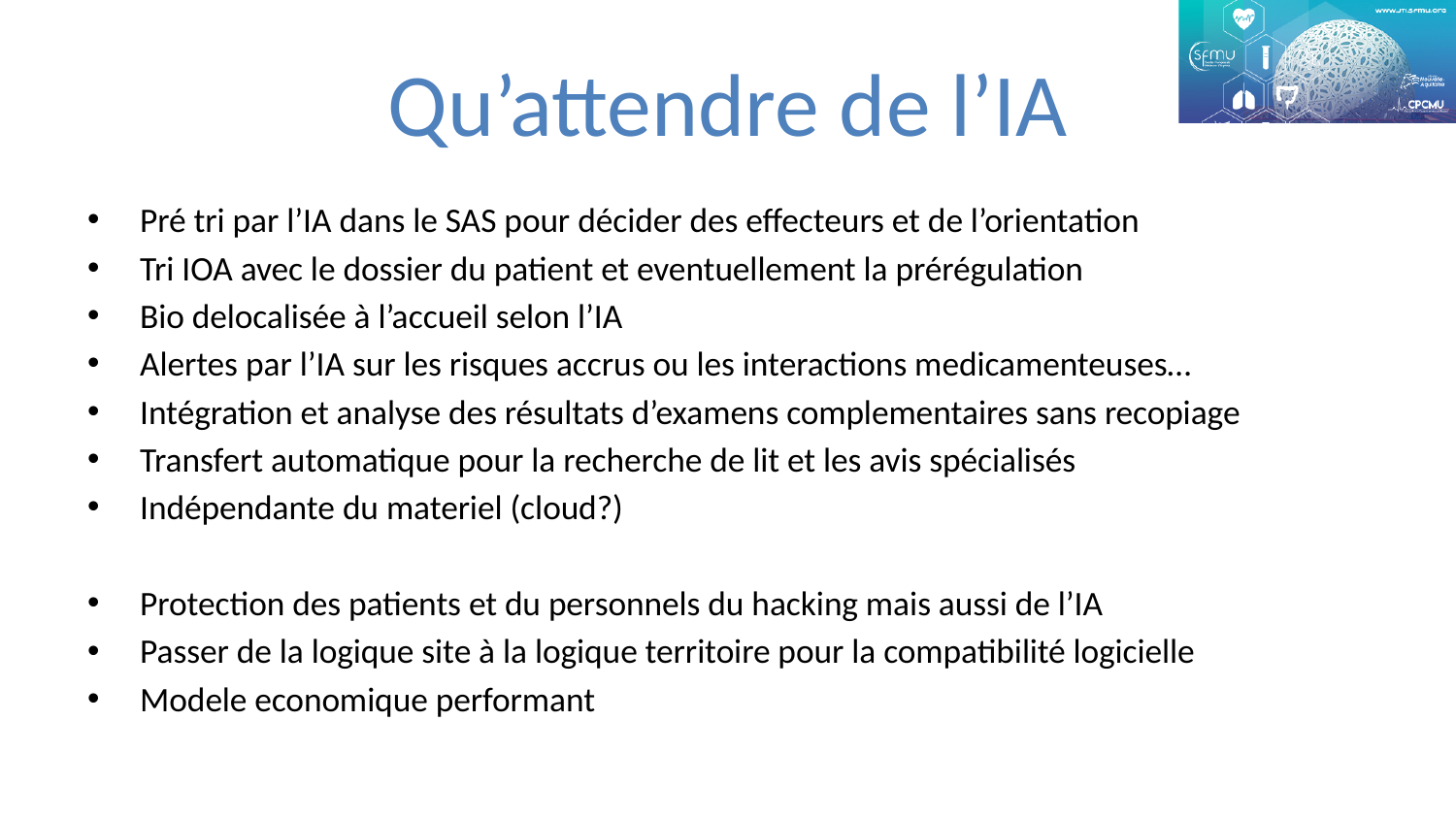

# Qu’attendre de l’IA
Pré tri par l’IA dans le SAS pour décider des effecteurs et de l’orientation
Tri IOA avec le dossier du patient et eventuellement la prérégulation
Bio delocalisée à l’accueil selon l’IA
Alertes par l’IA sur les risques accrus ou les interactions medicamenteuses…
Intégration et analyse des résultats d’examens complementaires sans recopiage
Transfert automatique pour la recherche de lit et les avis spécialisés
Indépendante du materiel (cloud?)

Protection des patients et du personnels du hacking mais aussi de l’IA
Passer de la logique site à la logique territoire pour la compatibilité logicielle
Modele economique performant